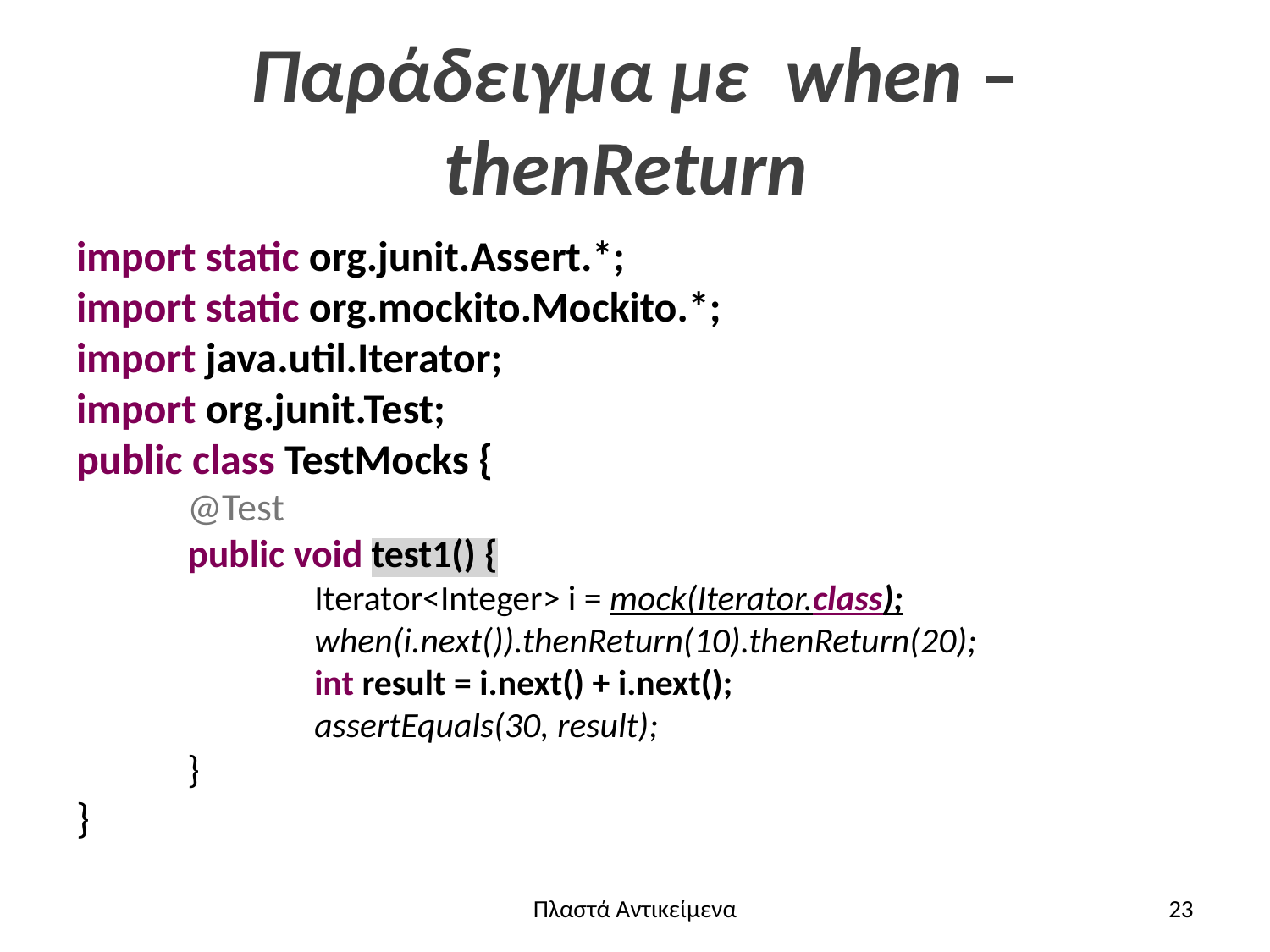

# Παράδειγμα με  when – thenReturn
import static org.junit.Assert.*;
import static org.mockito.Mockito.*;
import java.util.Iterator;
import org.junit.Test;
public class TestMocks {
@Test
public void test1() {
Iterator<Integer> i = mock(Iterator.class);
when(i.next()).thenReturn(10).thenReturn(20);
int result = i.next() + i.next();
assertEquals(30, result);
}
}

Πλαστά Αντικείμενα
23